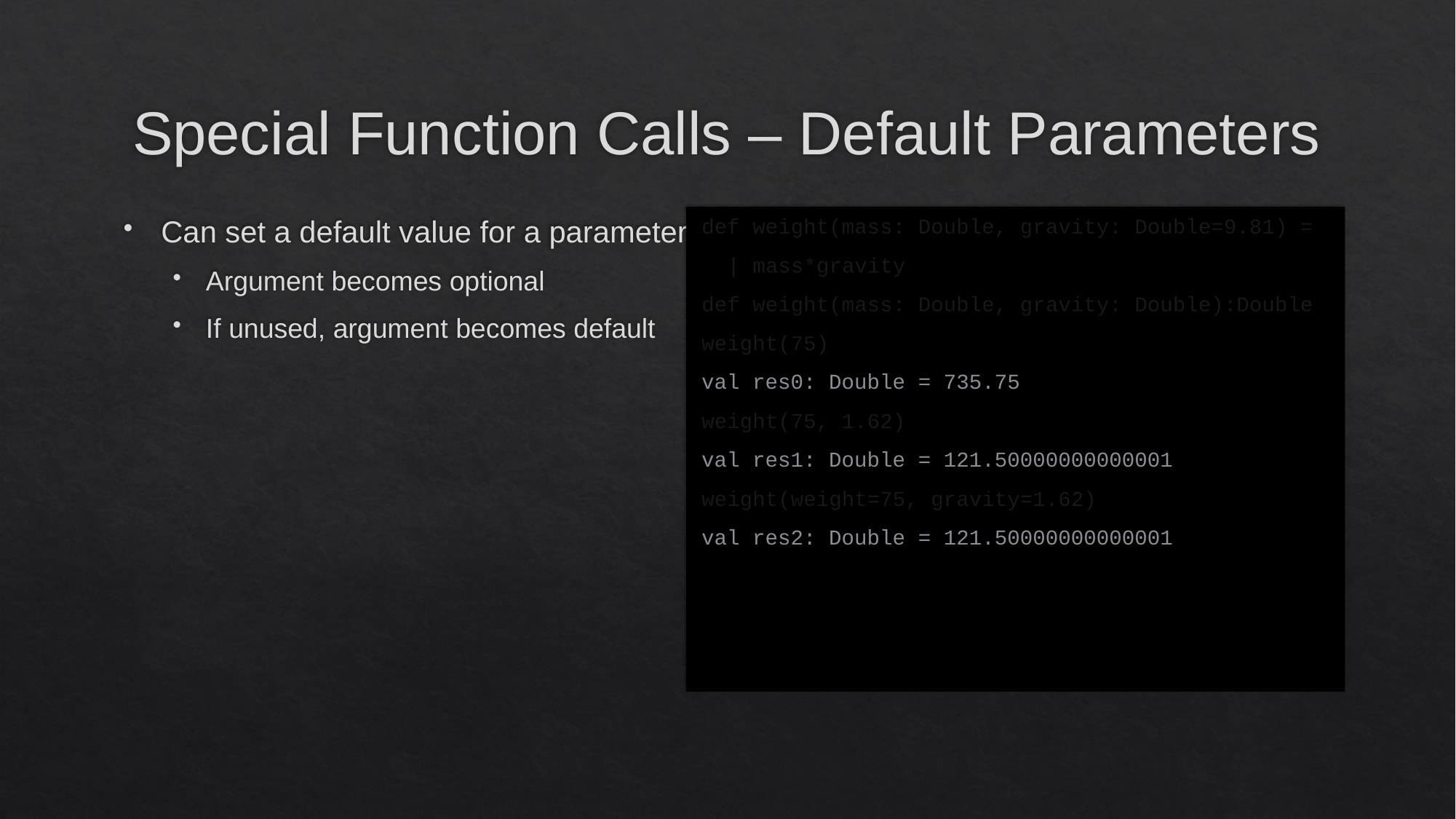

# Special Function Calls – Default Parameters
Can set a default value for a parameter
Argument becomes optional
If unused, argument becomes default
def weight(mass: Double, gravity: Double=9.81) =
  | mass*gravity
def weight(mass: Double, gravity: Double):Double
weight(75)
val res0: Double = 735.75
weight(75, 1.62)
val res1: Double = 121.50000000000001
weight(weight=75, gravity=1.62)
val res2: Double = 121.50000000000001